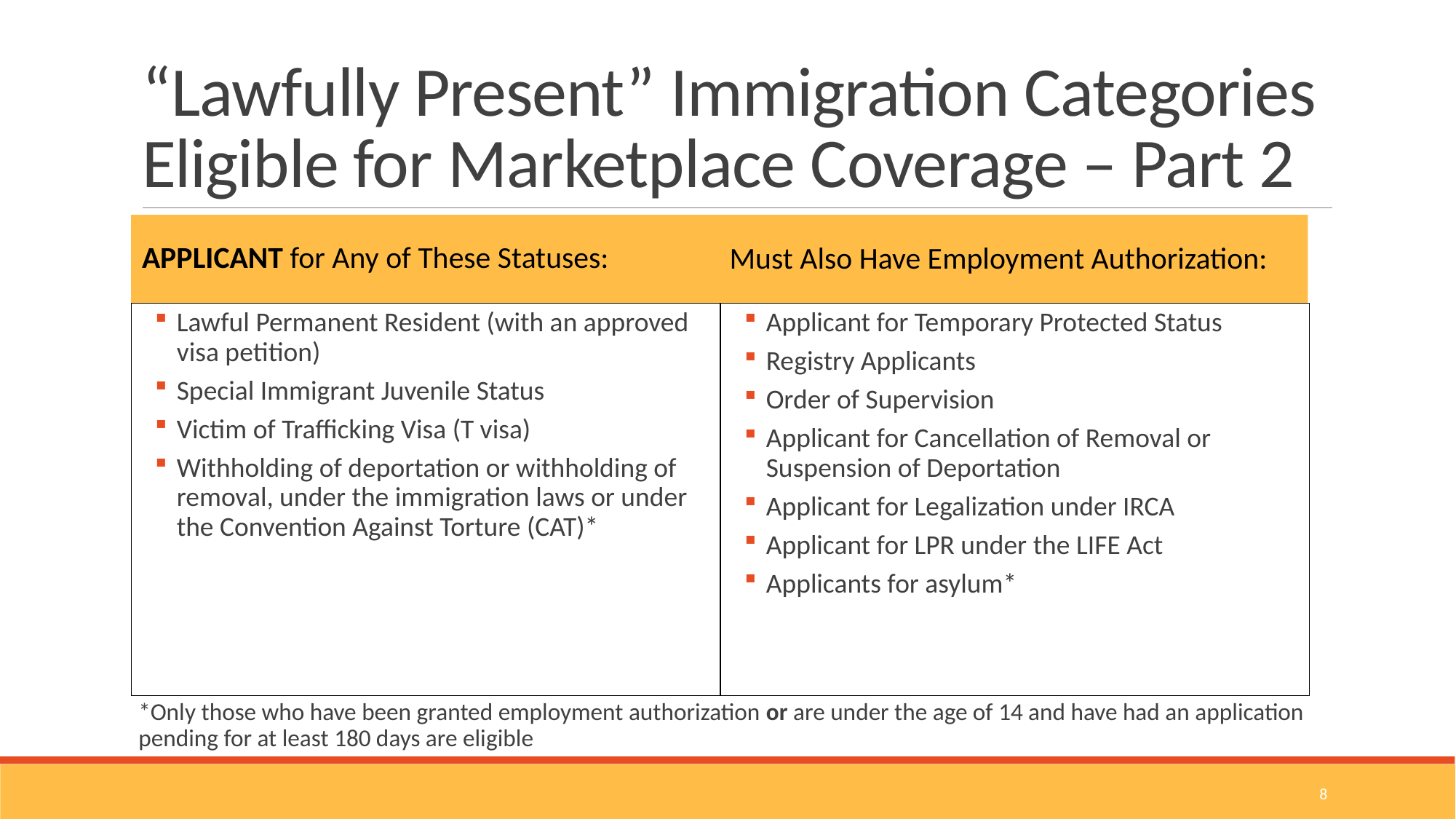

# “Lawfully Present” Immigration Categories Eligible for Marketplace Coverage – Part 2
APPLICANT for Any of These Statuses:
Must Also Have Employment Authorization:
Lawful Permanent Resident (with an approved visa petition)
Special Immigrant Juvenile Status
Victim of Trafficking Visa (T visa)
Withholding of deportation or withholding of removal, under the immigration laws or under the Convention Against Torture (CAT)*
Applicant for Temporary Protected Status
Registry Applicants
Order of Supervision
Applicant for Cancellation of Removal or Suspension of Deportation
Applicant for Legalization under IRCA
Applicant for LPR under the LIFE Act
Applicants for asylum*
*Only those who have been granted employment authorization or are under the age of 14 and have had an application pending for at least 180 days are eligible
8